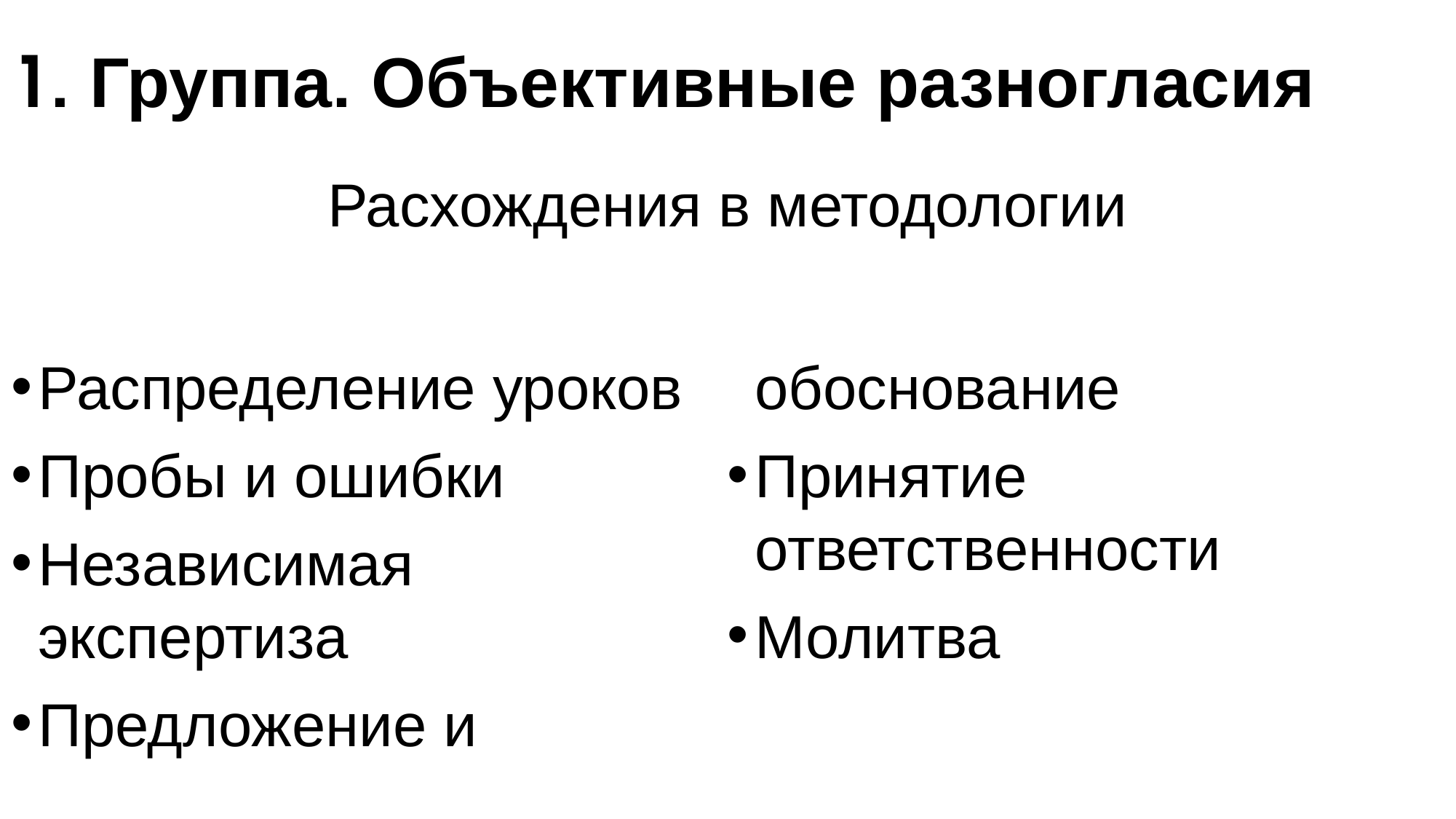

# 1. Группа. Объективные разногласия
Расхождения в методологии
Распределение уроков
Пробы и ошибки
Независимая экспертиза
Предложение и обоснование
Принятие ответственности
Молитва